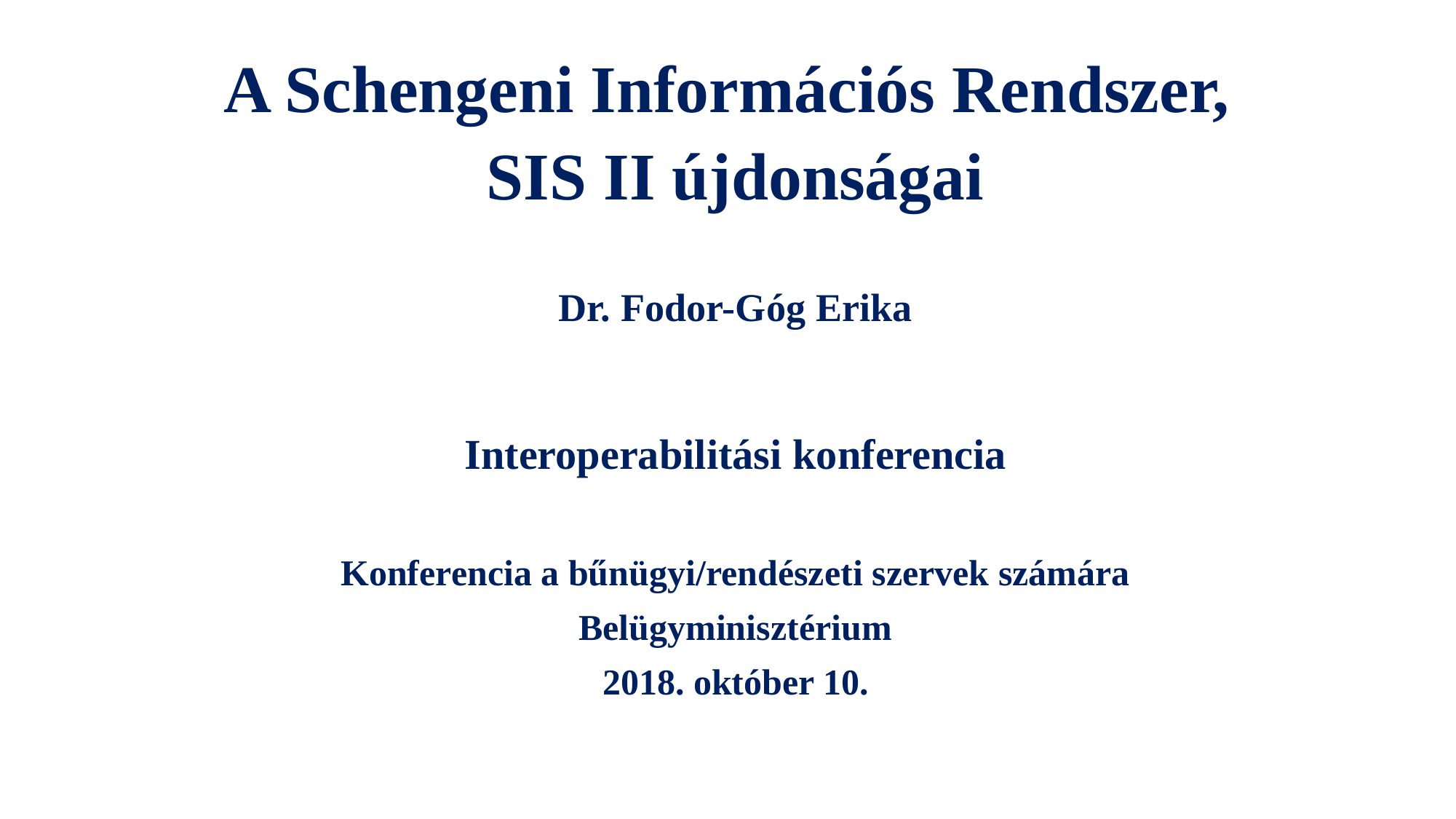

A Schengeni Információs Rendszer,
SIS II újdonságai

Dr. Fodor-Góg Erika

Interoperabilitási konferencia

Konferencia a bűnügyi/rendészeti szervek számára
Belügyminisztérium
2018. október 10.